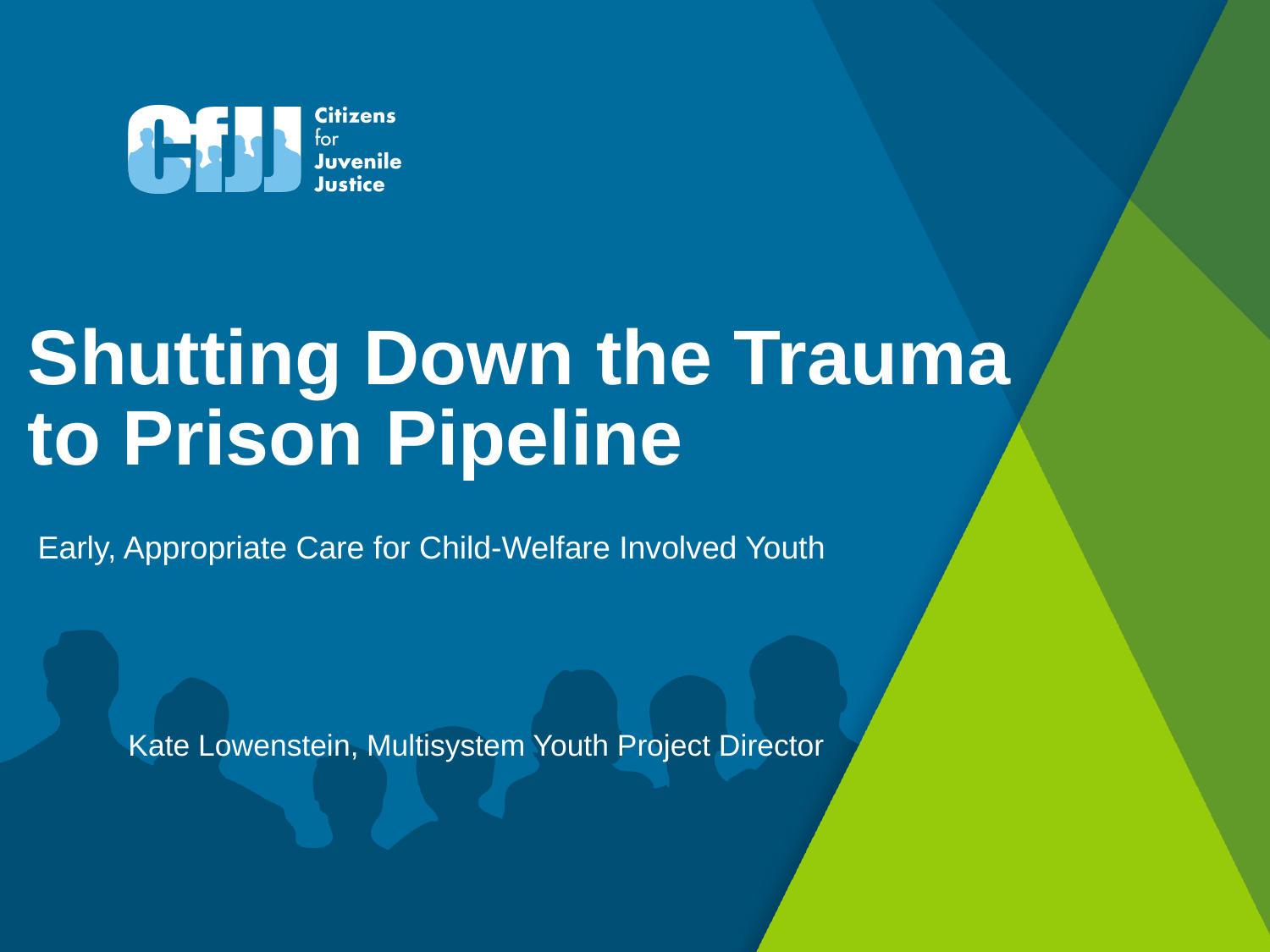

# Shutting Down the Trauma to Prison Pipeline
Early, Appropriate Care for Child-Welfare Involved Youth

Kate Lowenstein, Multisystem Youth Project Director